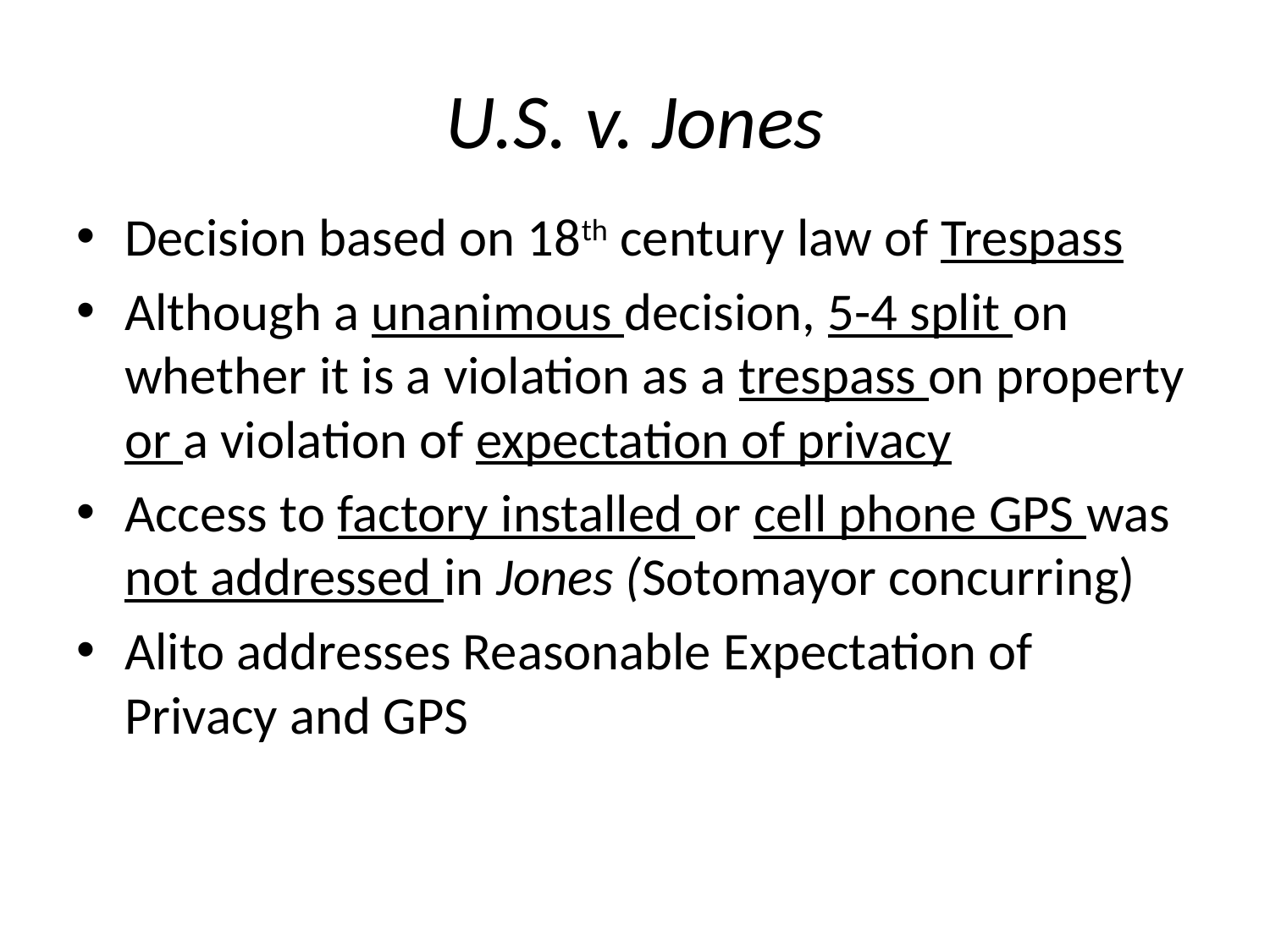

# U.S. v. Jones
Decision based on 18th century law of Trespass
Although a unanimous decision, 5-4 split on whether it is a violation as a trespass on property or a violation of expectation of privacy
Access to factory installed or cell phone GPS was not addressed in Jones (Sotomayor concurring)
Alito addresses Reasonable Expectation of Privacy and GPS